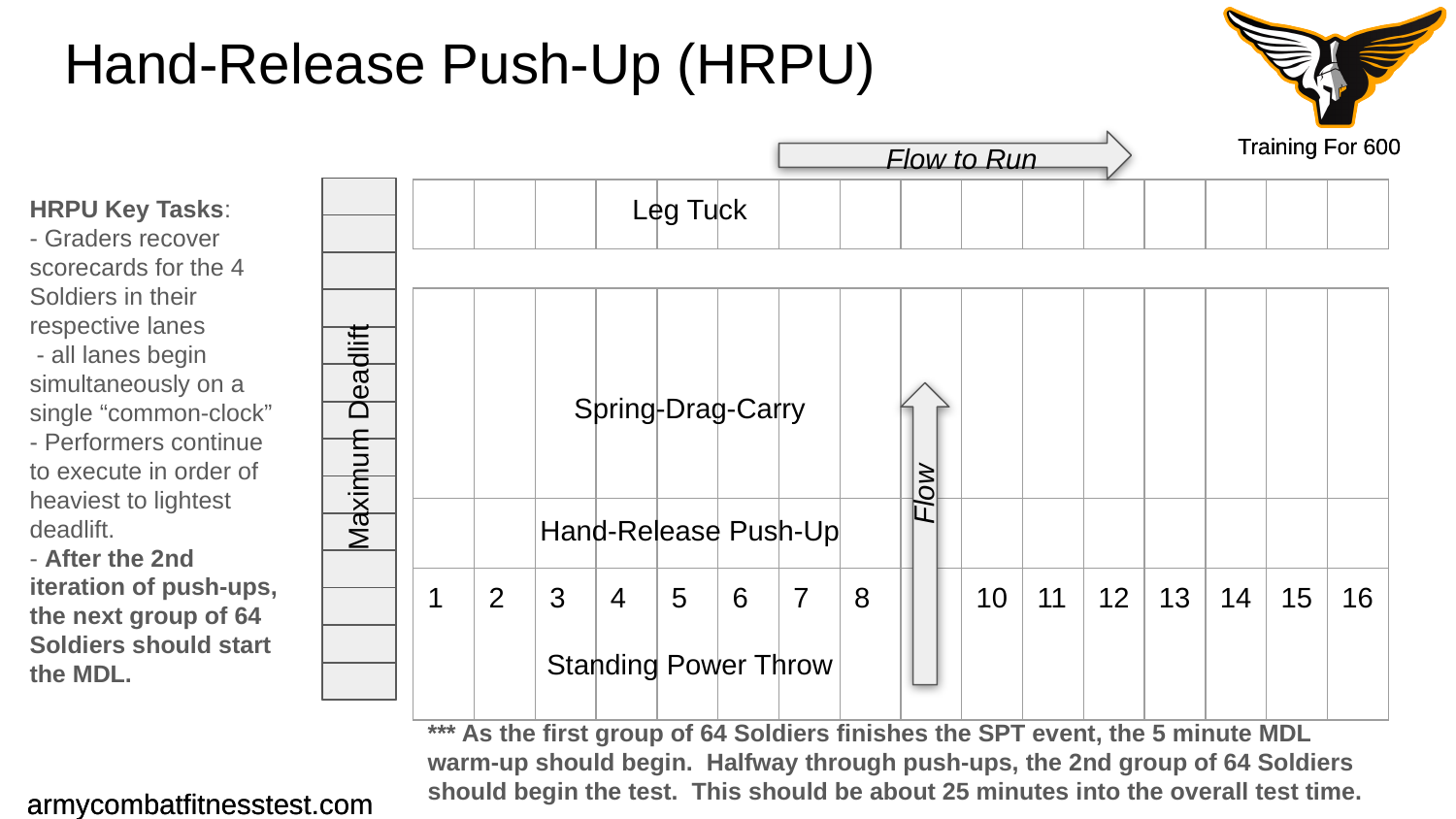

# Hand-Release Push-Up (HRPU)
Flow to Run

Leg Tuck

HRPU Key Tasks:
- Graders recover scorecards for the 4 Soldiers in their respective lanes
 - all lanes begin simultaneously on a single “common-clock”
- Performers continue to execute in order of heaviest to lightest deadlift.
- After the 2nd iteration of push-ups, the next group of 64 Soldiers should start the MDL.

|  |  |  |  |  |  |  |  |  |  |  |  |  |  |  |  |
| --- | --- | --- | --- | --- | --- | --- | --- | --- | --- | --- | --- | --- | --- | --- | --- |

|  |  |  |  |  |  |  |  |  |  |  |  |  |  |  |  |
| --- | --- | --- | --- | --- | --- | --- | --- | --- | --- | --- | --- | --- | --- | --- | --- |
|  |  |  |  |  |  |  |  |  |  |  |  |  |  |  |  |
| 1 | 2 | 3 | 4 | 5 | 6 | 7 | 8 | 9 | 10 | 11 | 12 | 13 | 14 | 15 | 16 |

Spring-Drag-Carry

Maximum Deadlift

Flow

Hand-Release Push-Up

Standing Power Throw

*** As the first group of 64 Soldiers finishes the SPT event, the 5 minute MDL warm-up should begin.  Halfway through push-ups, the 2nd group of 64 Soldiers should begin the test.  This should be about 25 minutes into the overall test time.